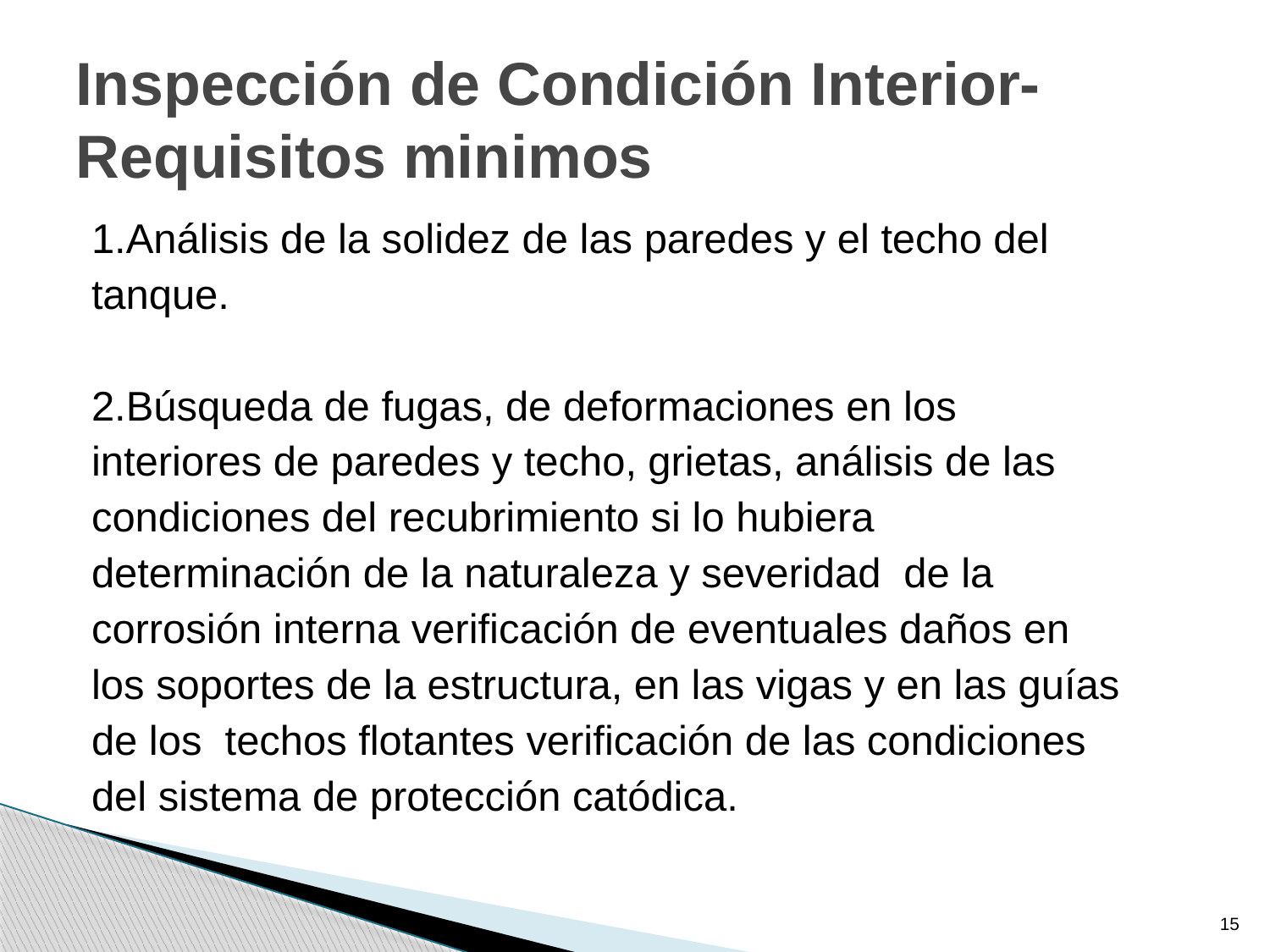

# Inspección de Condición Interior-Requisitos minimos
1.Análisis de la solidez de las paredes y el techo del
tanque.

2.Búsqueda de fugas, de deformaciones en los
interiores de paredes y techo, grietas, análisis de las
condiciones del recubrimiento si lo hubiera
determinación de la naturaleza y severidad  de la
corrosión interna verificación de eventuales daños en
los soportes de la estructura, en las vigas y en las guías
de los  techos flotantes verificación de las condiciones
del sistema de protección catódica.
15